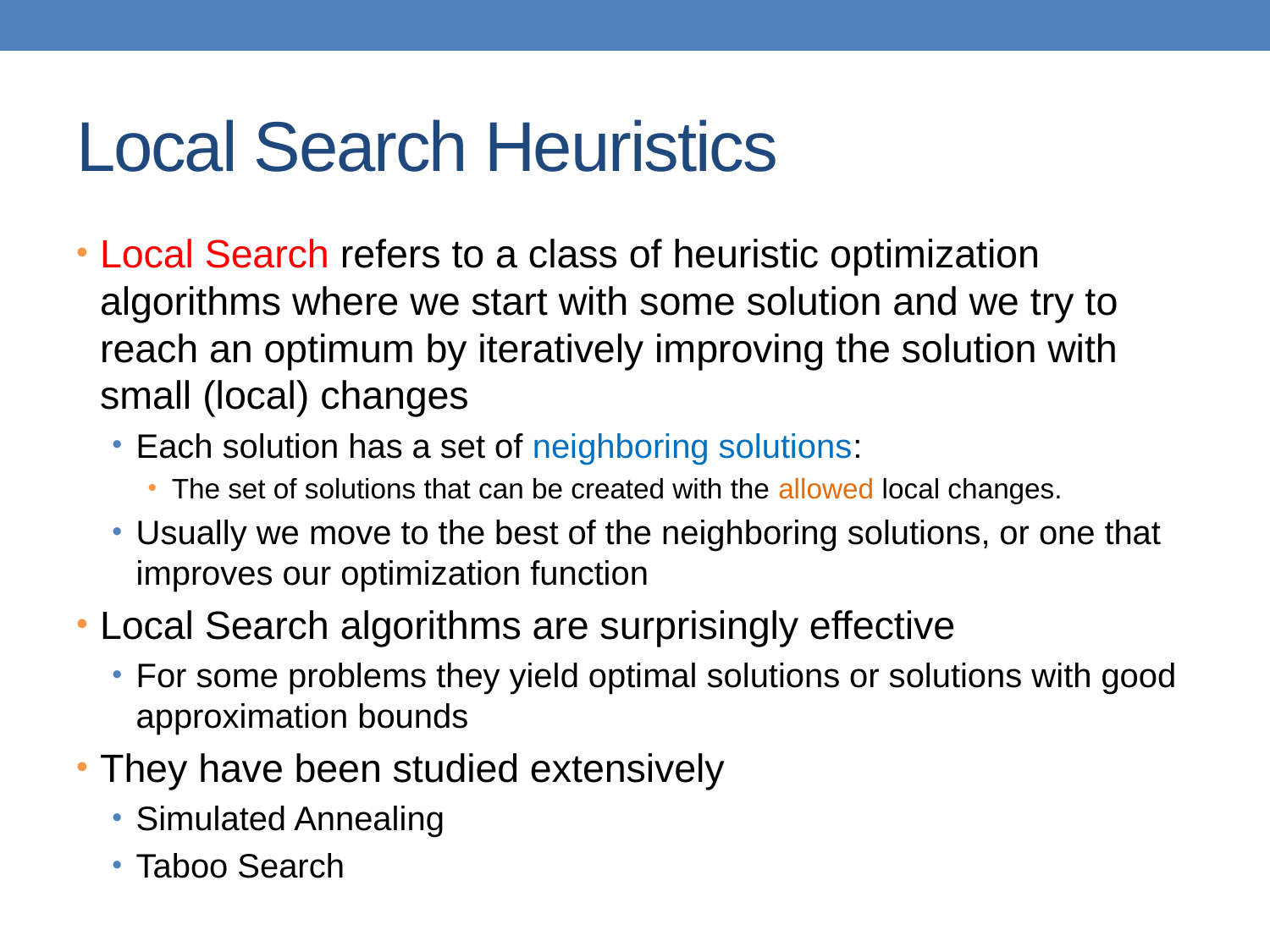

# Local Search Heuristics
Local Search refers to a class of heuristic optimization algorithms where we start with some solution and we try to reach an optimum by iteratively improving the solution with small (local) changes
Each solution has a set of neighboring solutions:
The set of solutions that can be created with the allowed local changes.
Usually we move to the best of the neighboring solutions, or one that improves our optimization function
Local Search algorithms are surprisingly effective
For some problems they yield optimal solutions or solutions with good approximation bounds
They have been studied extensively
Simulated Annealing
Taboo Search